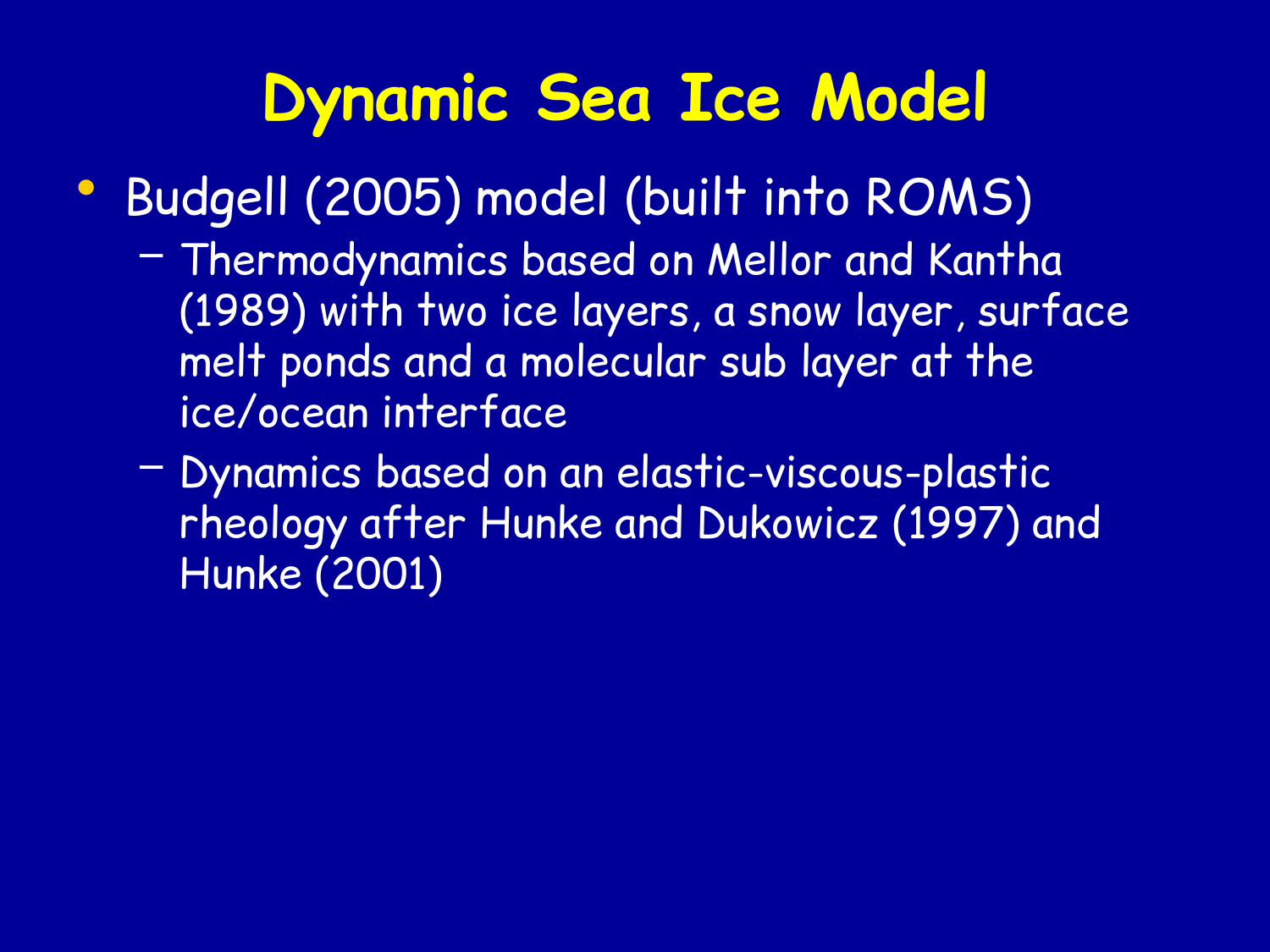

# Dynamic Sea Ice Model
Budgell (2005) model (built into ROMS)
Thermodynamics based on Mellor and Kantha (1989) with two ice layers, a snow layer, surface melt ponds and a molecular sub layer at the ice/ocean interface
Dynamics based on an elastic-viscous-plastic rheology after Hunke and Dukowicz (1997) and Hunke (2001)